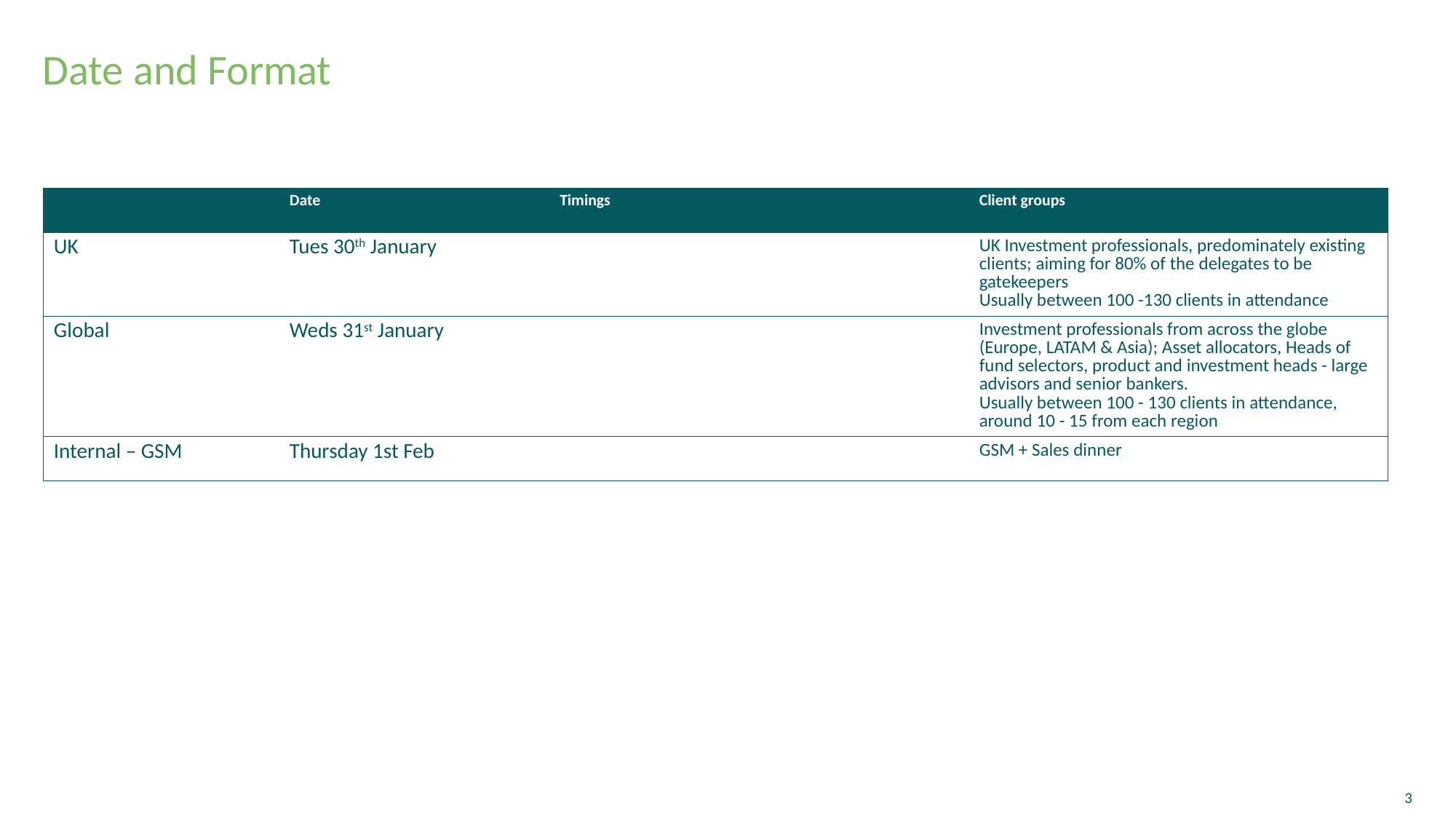

# Date and Format
|  | Date | Timings | Client groups |
| --- | --- | --- | --- |
| UK | Tues 30th January |  | UK Investment professionals, predominately existing clients; aiming for 80% of the delegates to be gatekeepers Usually between 100 -130 clients in attendance |
| Global | Weds 31st January |  | Investment professionals from across the globe (Europe, LATAM & Asia); Asset allocators, Heads of fund selectors, product and investment heads - large advisors and senior bankers. Usually between 100 - 130 clients in attendance, around 10 - 15 from each region |
| Internal – GSM | Thursday 1st Feb |  | GSM + Sales dinner |
3